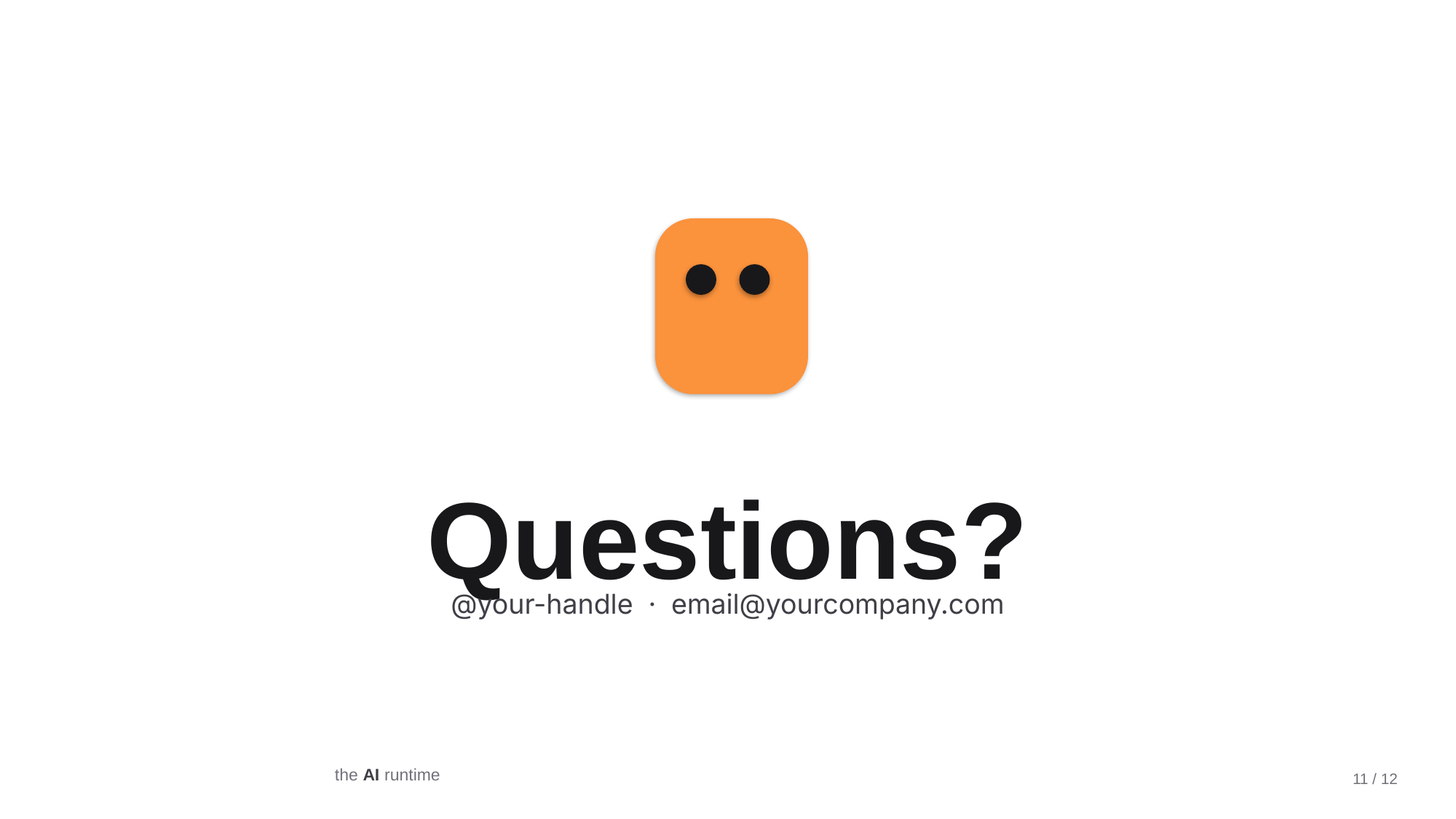

Questions?
@your-handle  ·  email@yourcompany.com
the AI runtime
11 / 12